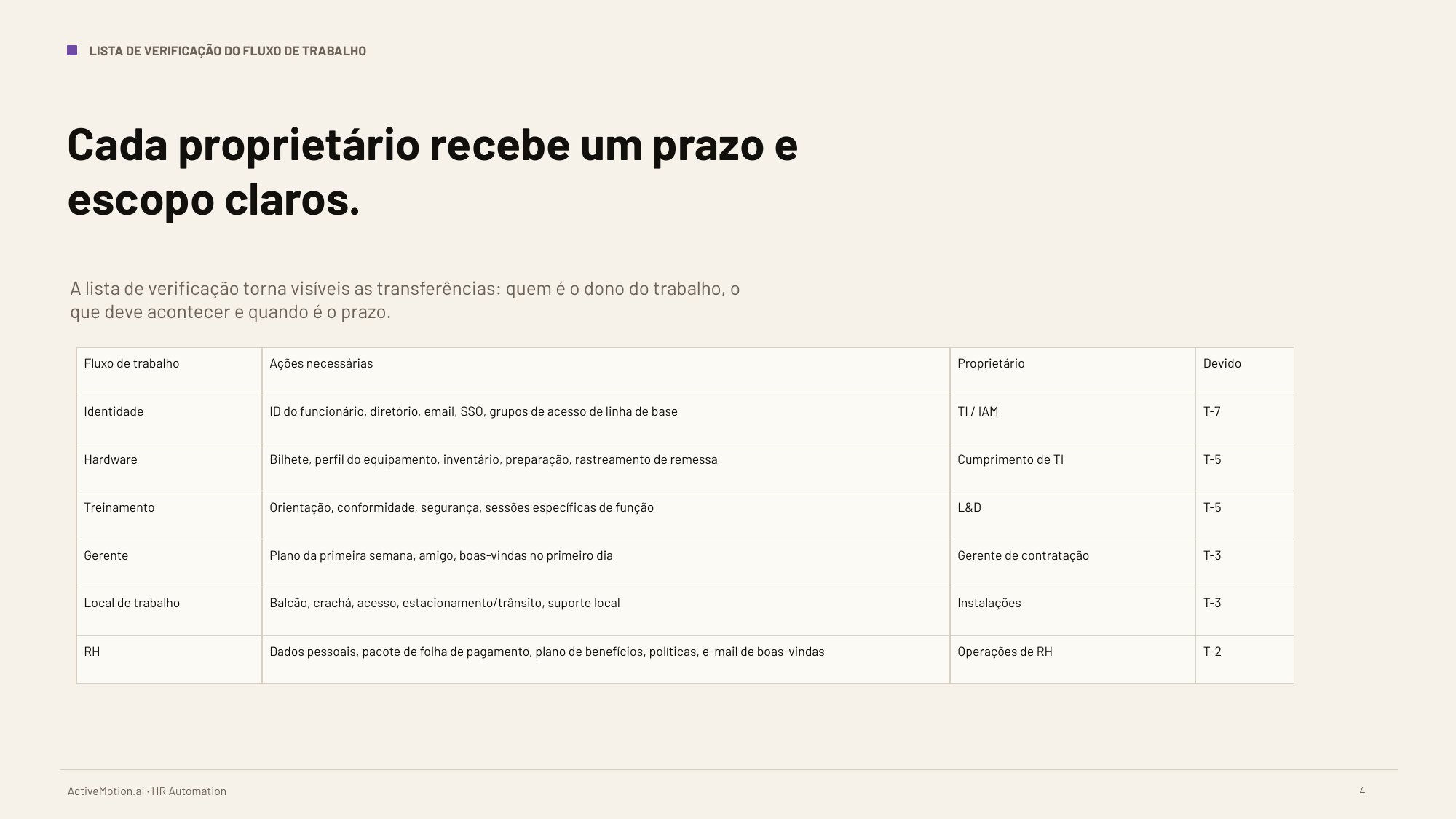

LISTA DE VERIFICAÇÃO DO FLUXO DE TRABALHO

Cada proprietário recebe um prazo e escopo claros.
A lista de verificação torna visíveis as transferências: quem é o dono do trabalho, o que deve acontecer e quando é o prazo.
| Fluxo de trabalho | Ações necessárias | Proprietário | Devido |
| --- | --- | --- | --- |
| Identidade | ID do funcionário, diretório, email, SSO, grupos de acesso de linha de base | TI / IAM | T-7 |
| Hardware | Bilhete, perfil do equipamento, inventário, preparação, rastreamento de remessa | Cumprimento de TI | T-5 |
| Treinamento | Orientação, conformidade, segurança, sessões específicas de função | L&D | T-5 |
| Gerente | Plano da primeira semana, amigo, boas-vindas no primeiro dia | Gerente de contratação | T-3 |
| Local de trabalho | Balcão, crachá, acesso, estacionamento/trânsito, suporte local | Instalações | T-3 |
| RH | Dados pessoais, pacote de folha de pagamento, plano de benefícios, políticas, e-mail de boas-vindas | Operações de RH | T-2 |
4